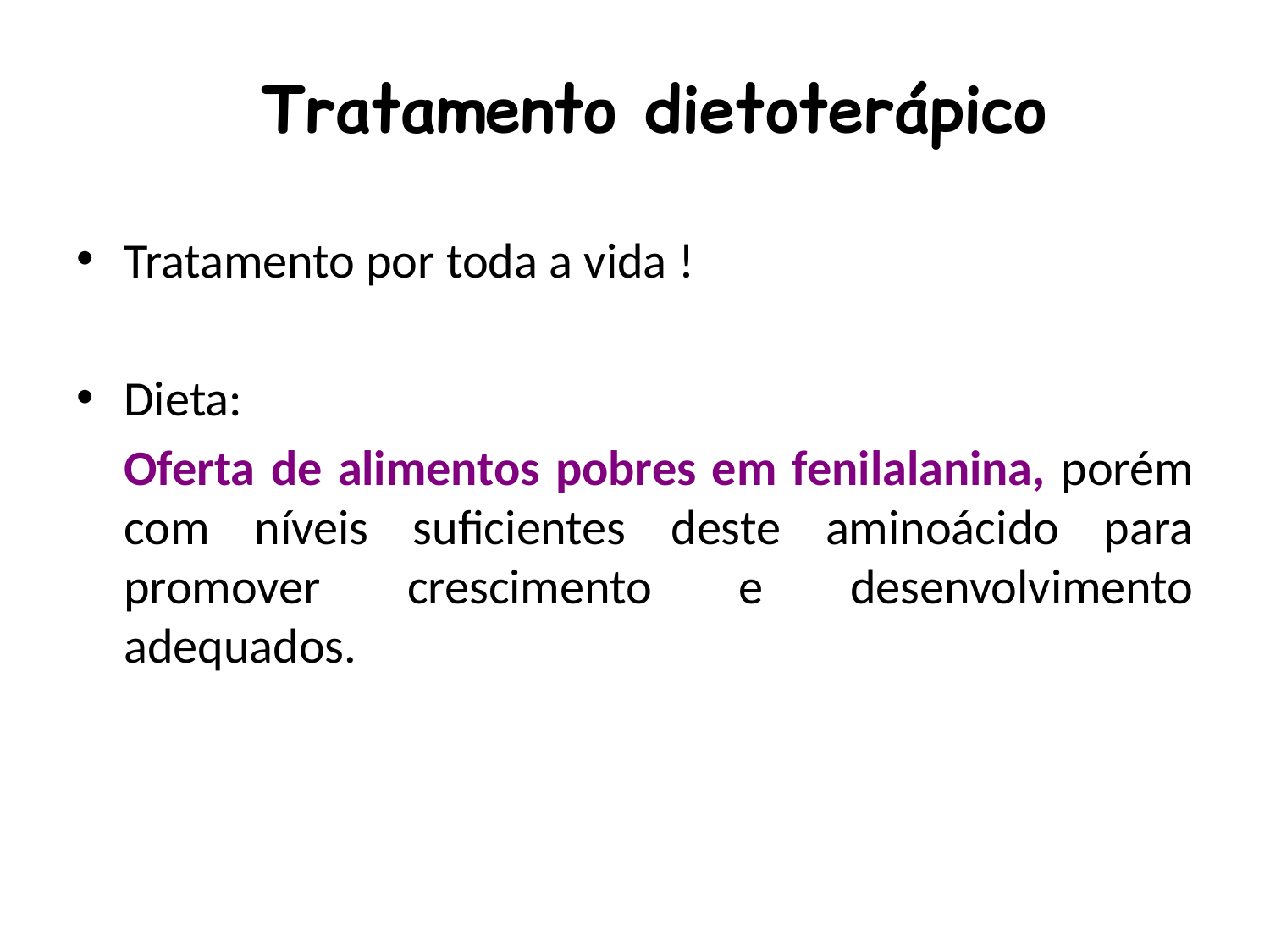

# Tratamento dietoterápico
Tratamento por toda a vida !

Dieta:
	Oferta de alimentos pobres em fenilalanina, porém com níveis suficientes deste aminoácido para promover crescimento e desenvolvimento adequados.